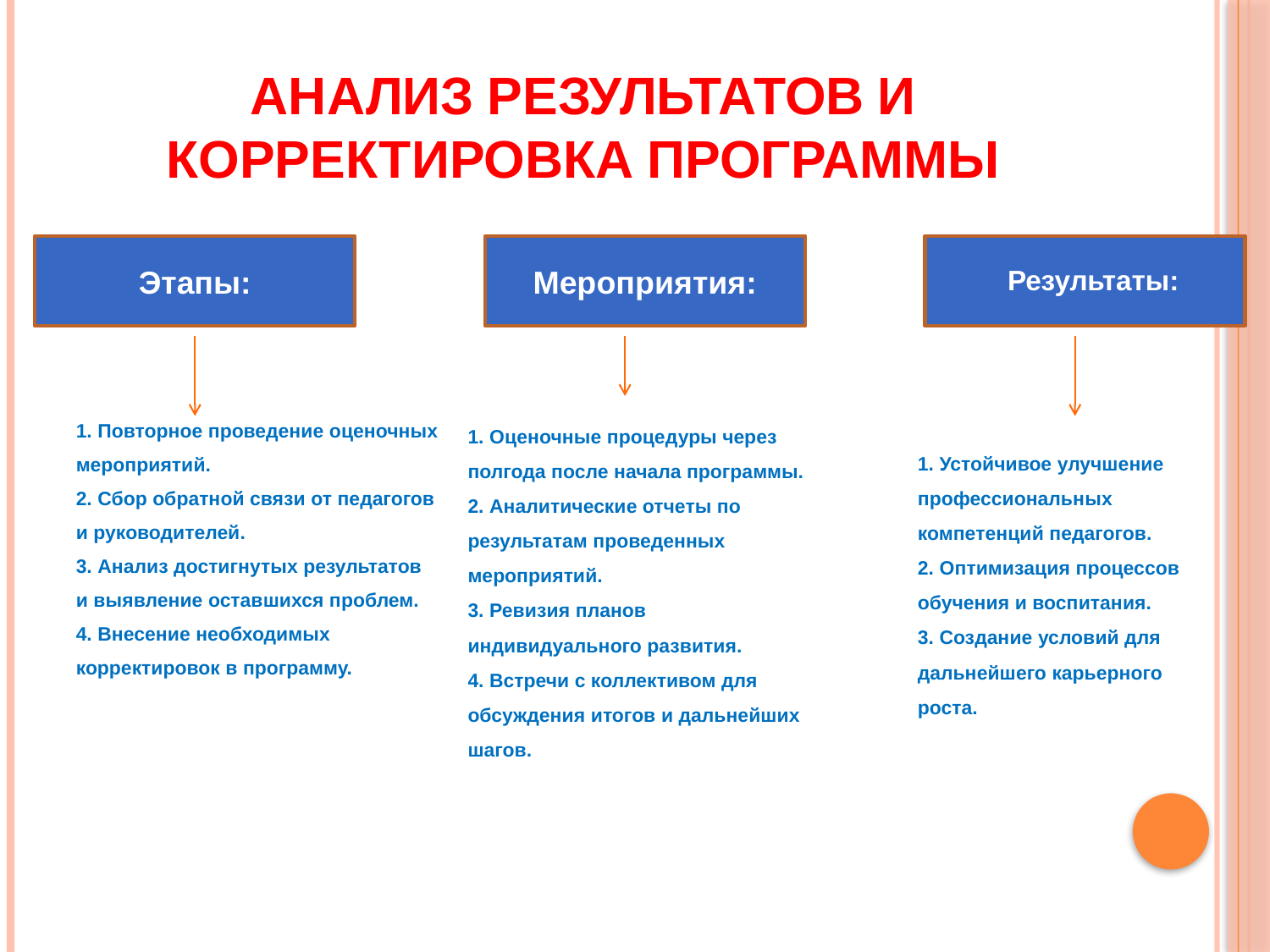

# Анализ результатов и корректировка программы

1. Повторное проведение оценочных
мероприятий.
2. Сбор обратной связи от педагогов
и руководителей.
3. Анализ достигнутых результатов
и выявление оставшихся проблем.
4. Внесение необходимых
корректировок в программу.

Этапы:

Мероприятия:

Результаты:
1. Оценочные процедуры через полгода после начала программы.
2. Аналитические отчеты по результатам проведенных мероприятий.
3. Ревизия планов индивидуального развития.
4. Встречи с коллективом для обсуждения итогов и дальнейших шагов.

1. Устойчивое улучшение профессиональных компетенций педагогов.
2. Оптимизация процессов обучения и воспитания.
3. Создание условий для дальнейшего карьерного роста.